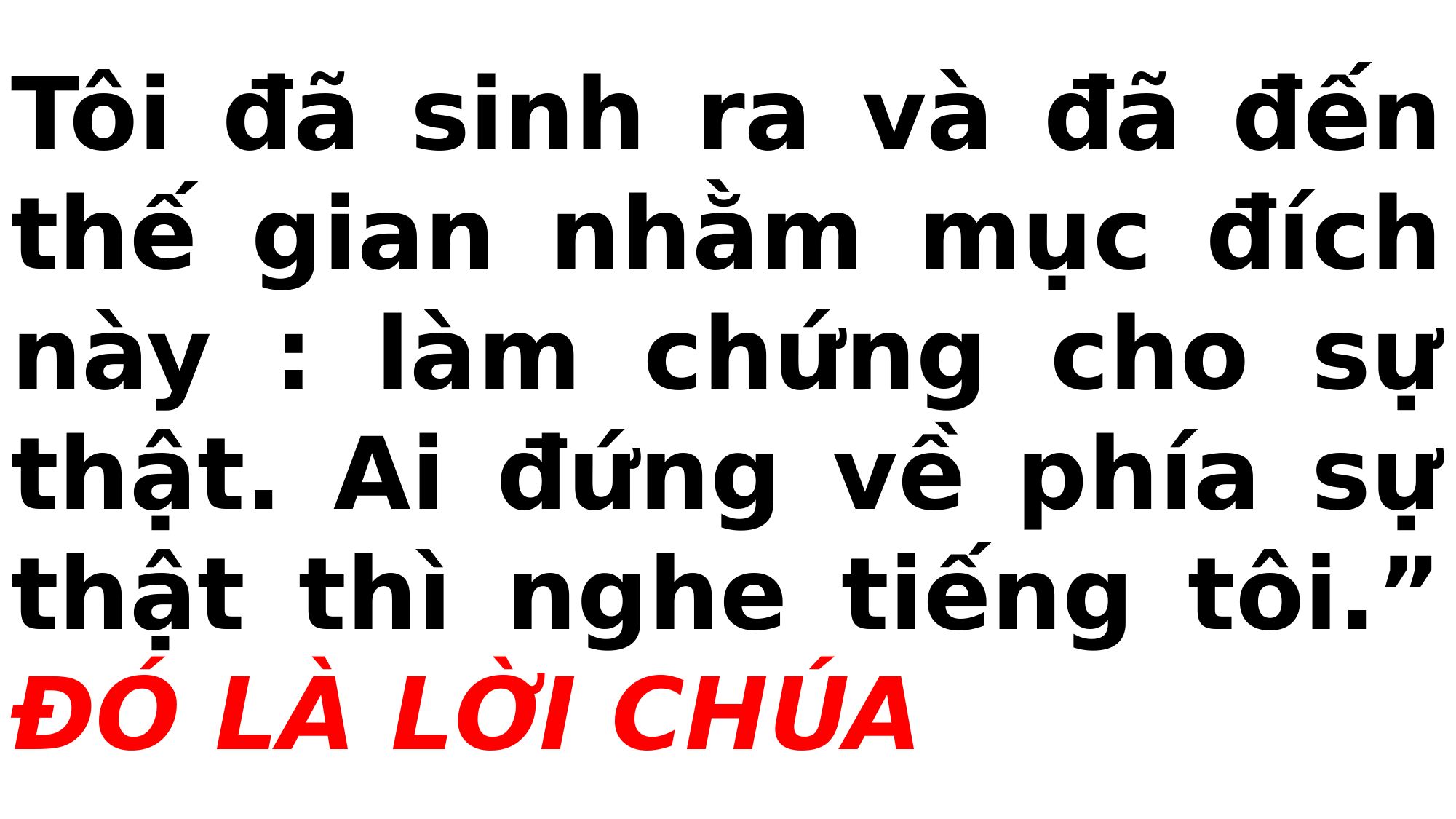

# Tôi đã sinh ra và đã đến thế gian nhằm mục đích này : làm chứng cho sự thật. Ai đứng về phía sự thật thì nghe tiếng tôi.” ĐÓ LÀ LỜI CHÚA